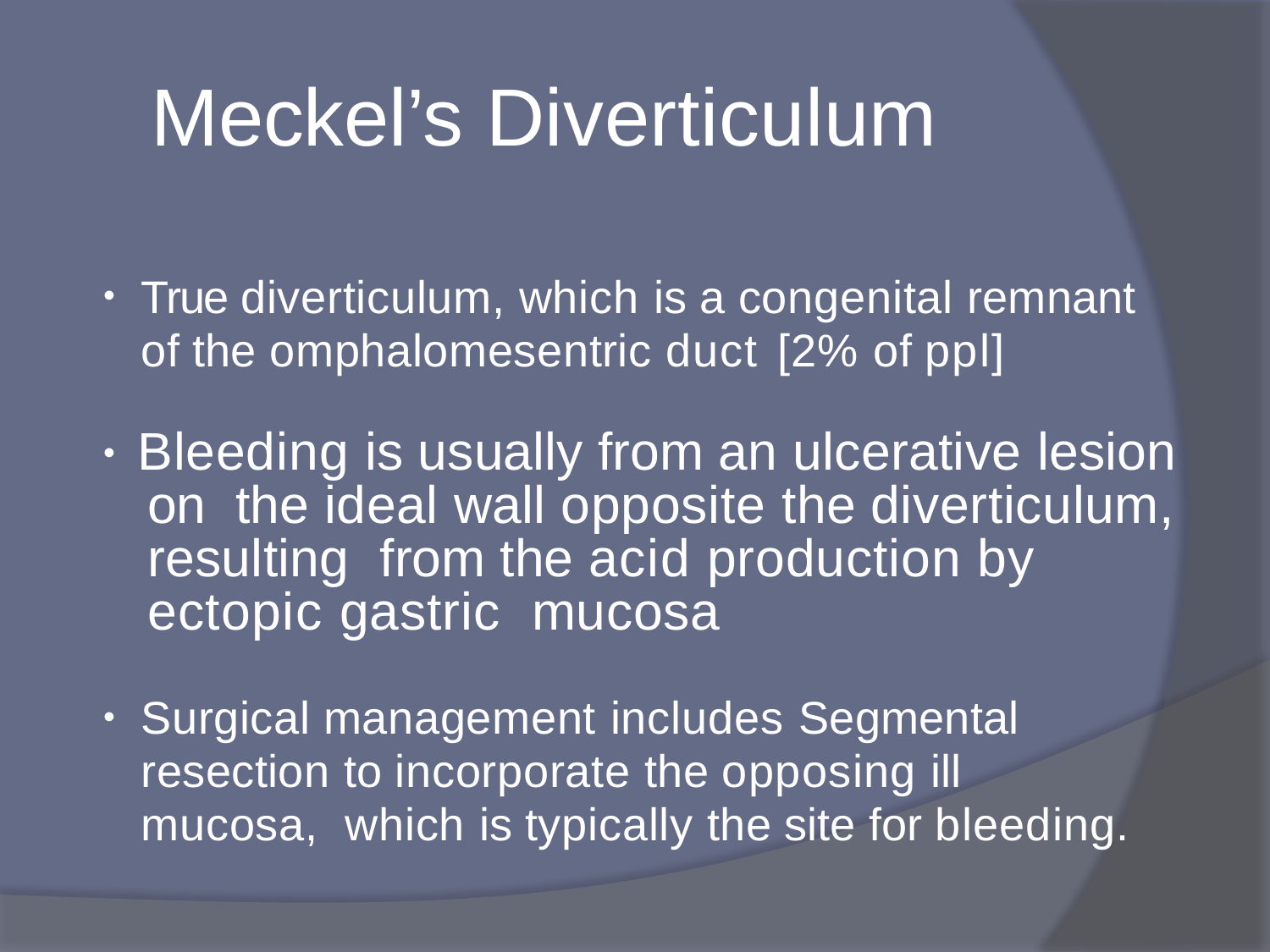

# Meckel’s Diverticulum
True diverticulum, which is a congenital remnant  of the omphalomesentric duct	[2% of ppl]
•
Bleeding is usually from an ulcerative lesion on  the ideal wall opposite the diverticulum, resulting  from the acid production by ectopic gastric  mucosa
•
Surgical management includes Segmental  resection to incorporate the opposing ill mucosa,  which is typically the site for bleeding.
•